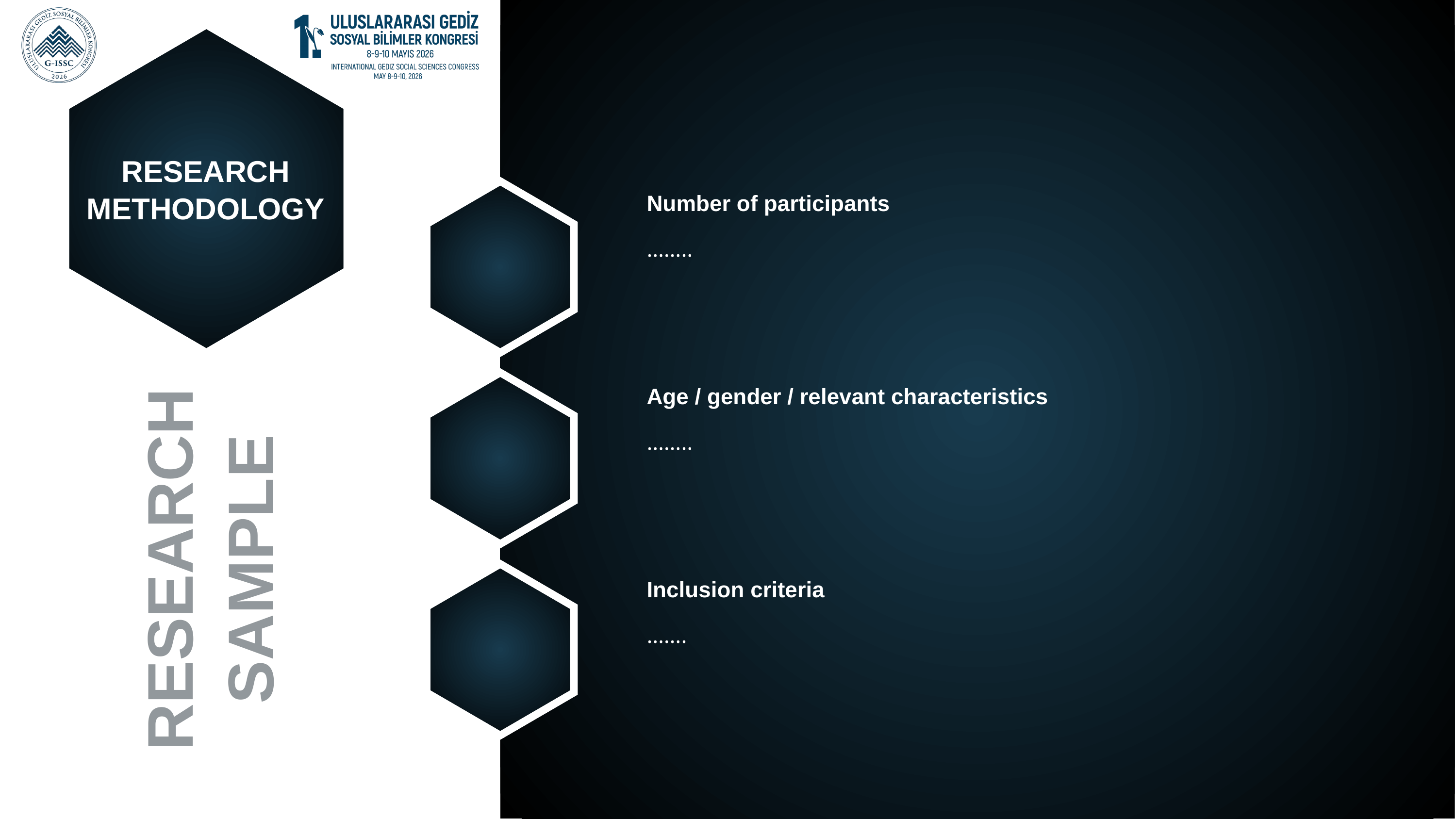

RESEARCH METHODOLOGY

Number of participants

……..

Age / gender / relevant characteristics

……..
RESEARCH SAMPLE

Inclusion criteria

…….